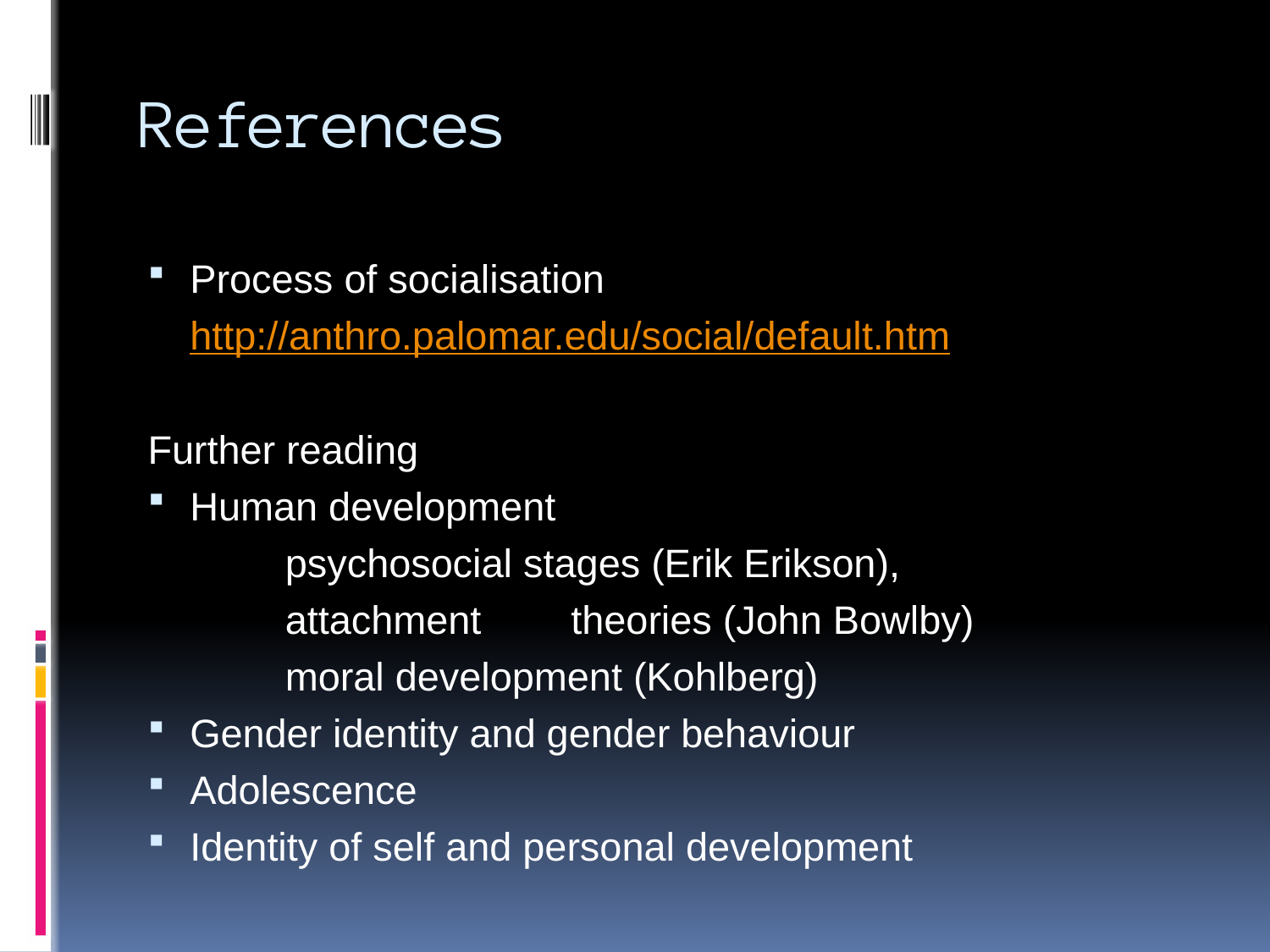

# References
Process of socialisation
	http://anthro.palomar.edu/social/default.htm

Further reading
Human development
		psychosocial stages (Erik Erikson),
		attachment 	theories (John Bowlby)
		moral development (Kohlberg)
Gender identity and gender behaviour
Adolescence
Identity of self and personal development